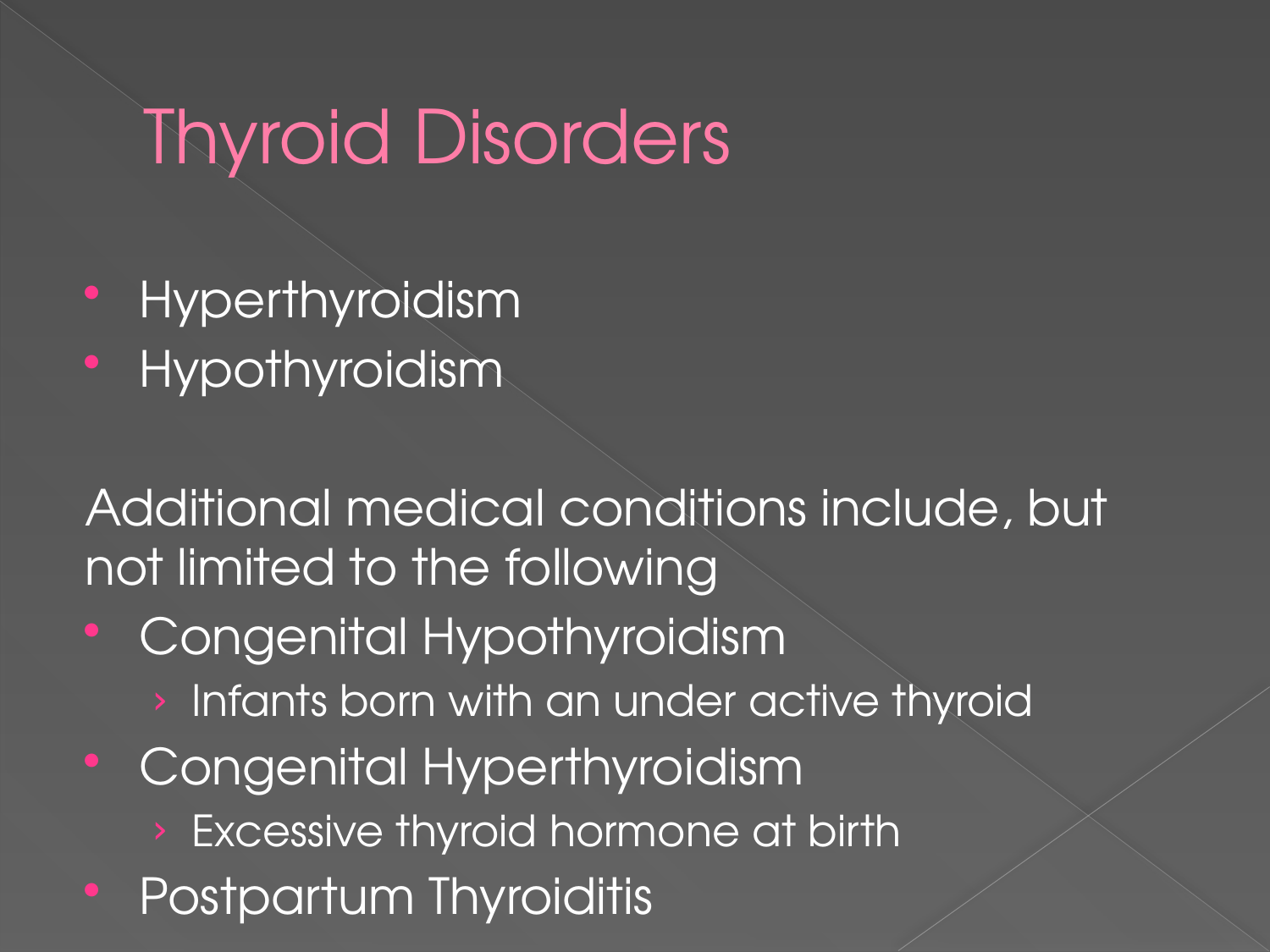

# Thyroid Disorders
Hyperthyroidism
Hypothyroidism

Additional medical conditions include, but not limited to the following
Congenital Hypothyroidism
Infants born with an under active thyroid
Congenital Hyperthyroidism
Excessive thyroid hormone at birth
Postpartum Thyroiditis